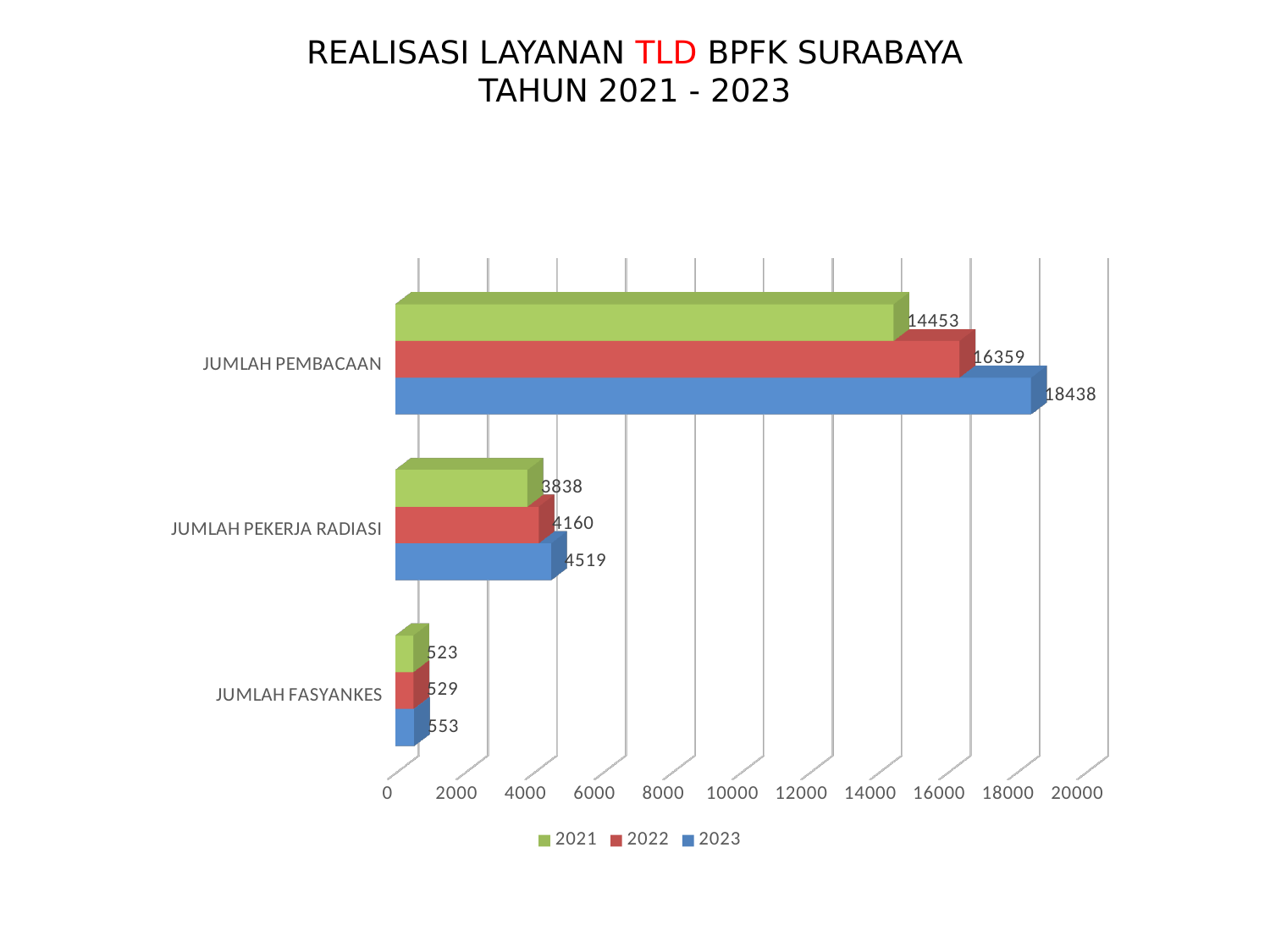

REALISASI LAYANAN TLD BPFK SURABAYA
TAHUN 2021 - 2023

[unsupported chart]